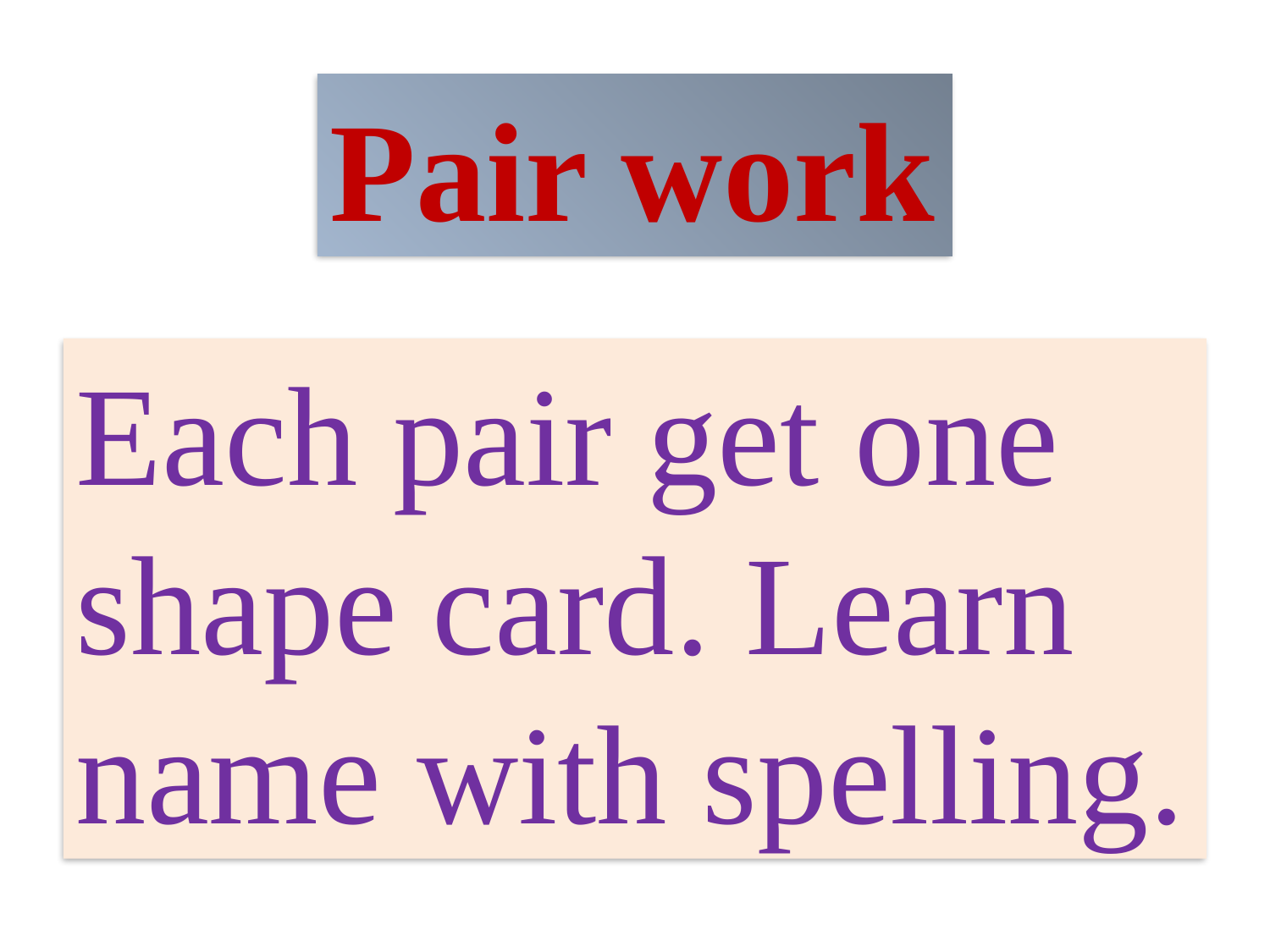

Pair work
Each pair get one shape card. Learn name with spelling.